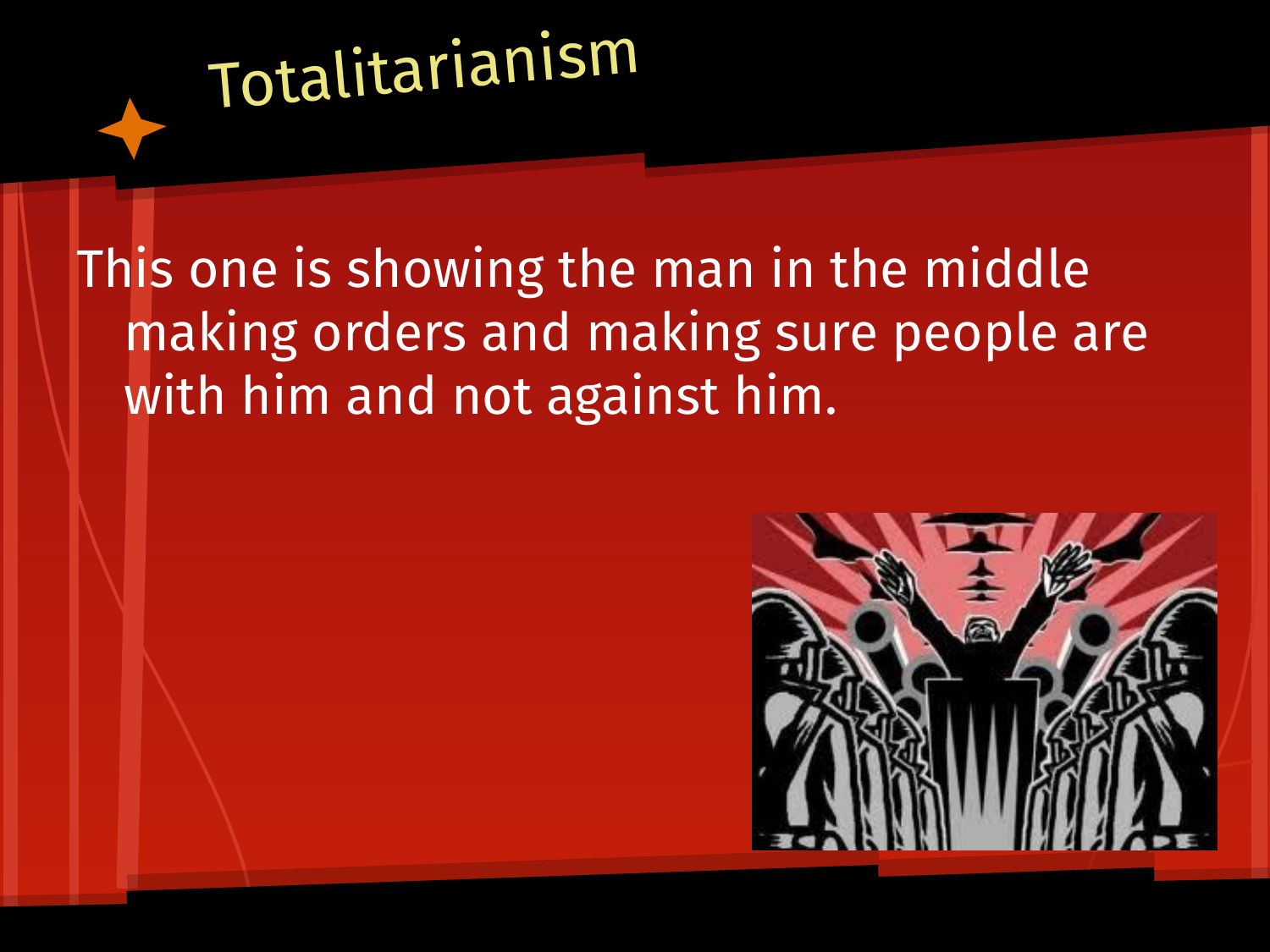

# Totalitarianism

This one is showing the man in the middle making orders and making sure people are with him and not against him.